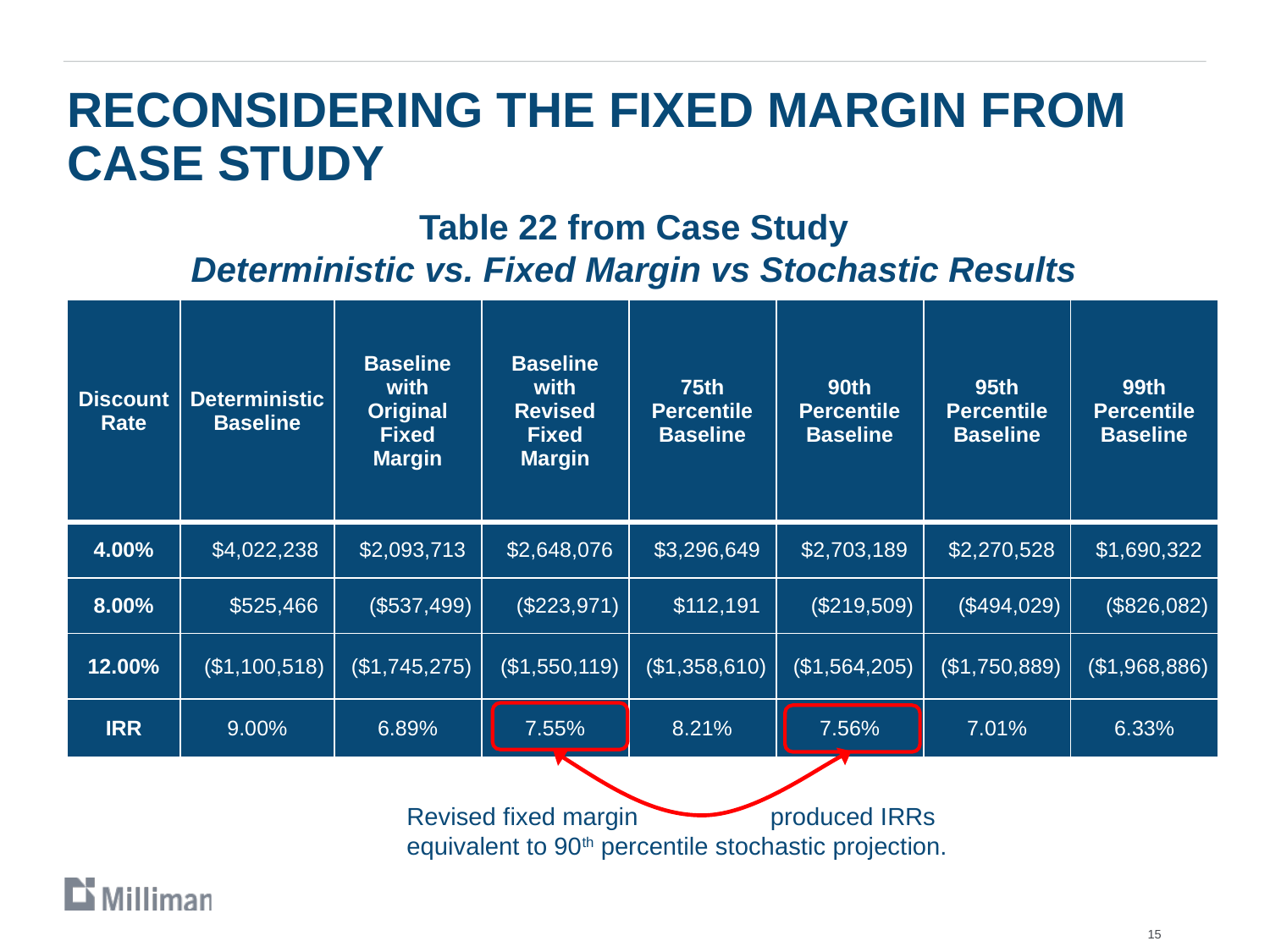

# RECONSIDERING THE FIXED MARGIN FROM CASE STUDY
Table 22 from Case Study
Deterministic vs. Fixed Margin vs Stochastic Results
| Discount Rate | Deterministic Baseline | Baseline with Original Fixed Margin | Baseline with Revised Fixed Margin | 75th Percentile Baseline | 90th Percentile Baseline | 95th Percentile Baseline | 99th Percentile Baseline |
| --- | --- | --- | --- | --- | --- | --- | --- |
| 4.00% | $4,022,238 | $2,093,713 | $2,648,076 | $3,296,649 | $2,703,189 | $2,270,528 | $1,690,322 |
| 8.00% | $525,466 | ($537,499) | ($223,971) | $112,191 | ($219,509) | ($494,029) | ($826,082) |
| 12.00% | ($1,100,518) | ($1,745,275) | ($1,550,119) | ($1,358,610) | ($1,564,205) | ($1,750,889) | ($1,968,886) |
| IRR | 9.00% | 6.89% | 7.55% | 8.21% | 7.56% | 7.01% | 6.33% |

Revised fixed margin                   produced IRRs equivalent to 90th percentile stochastic projection.
15